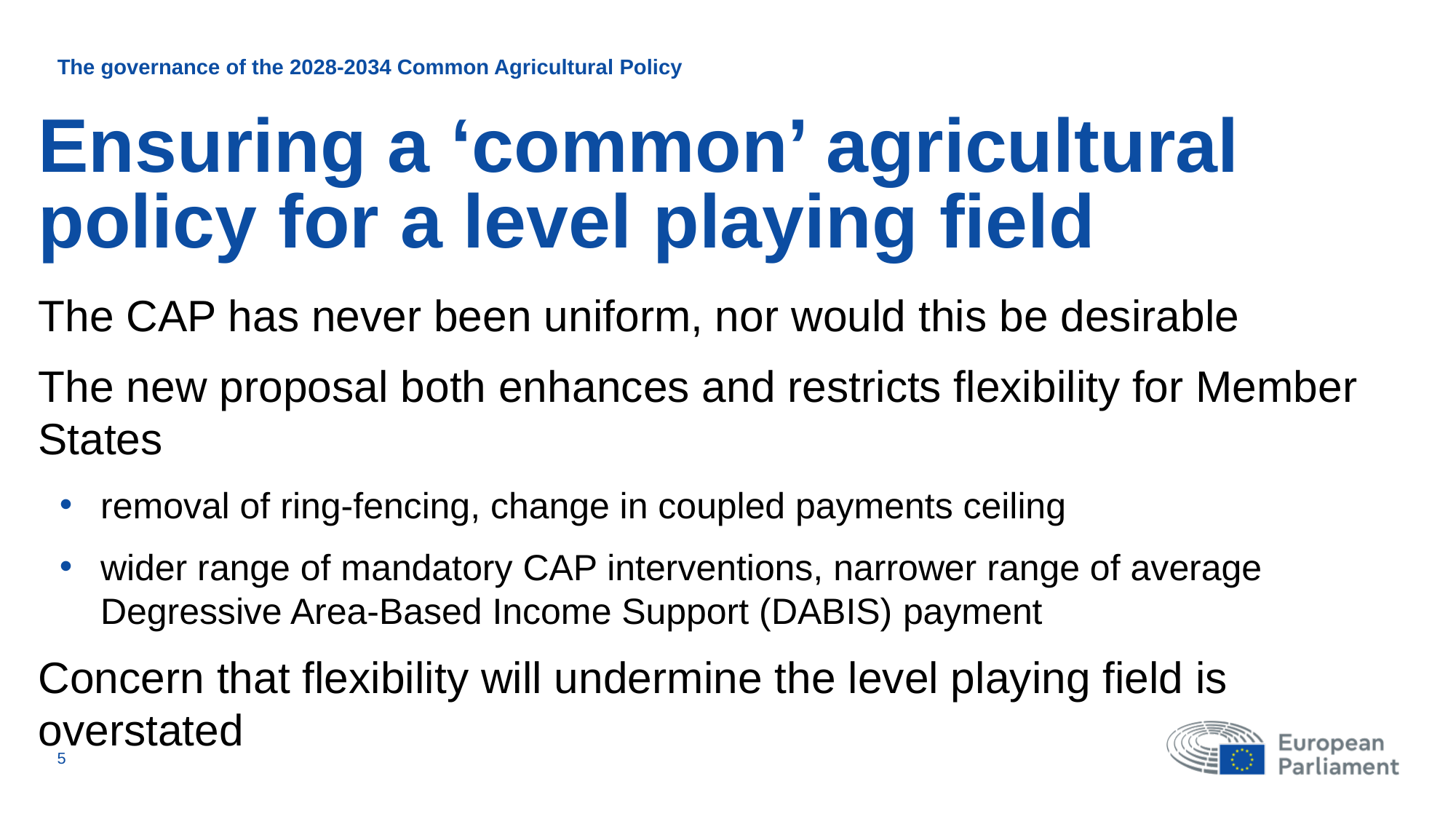

# The governance of the 2028-2034 Common Agricultural Policy
Ensuring a ‘common’ agricultural policy for a level playing field
The CAP has never been uniform, nor would this be desirable
The new proposal both enhances and restricts flexibility for Member States
removal of ring-fencing, change in coupled payments ceiling
wider range of mandatory CAP interventions, narrower range of average
Degressive Area-Based Income Support (DABIS) payment
Concern that flexibility will undermine the level playing field is overstated